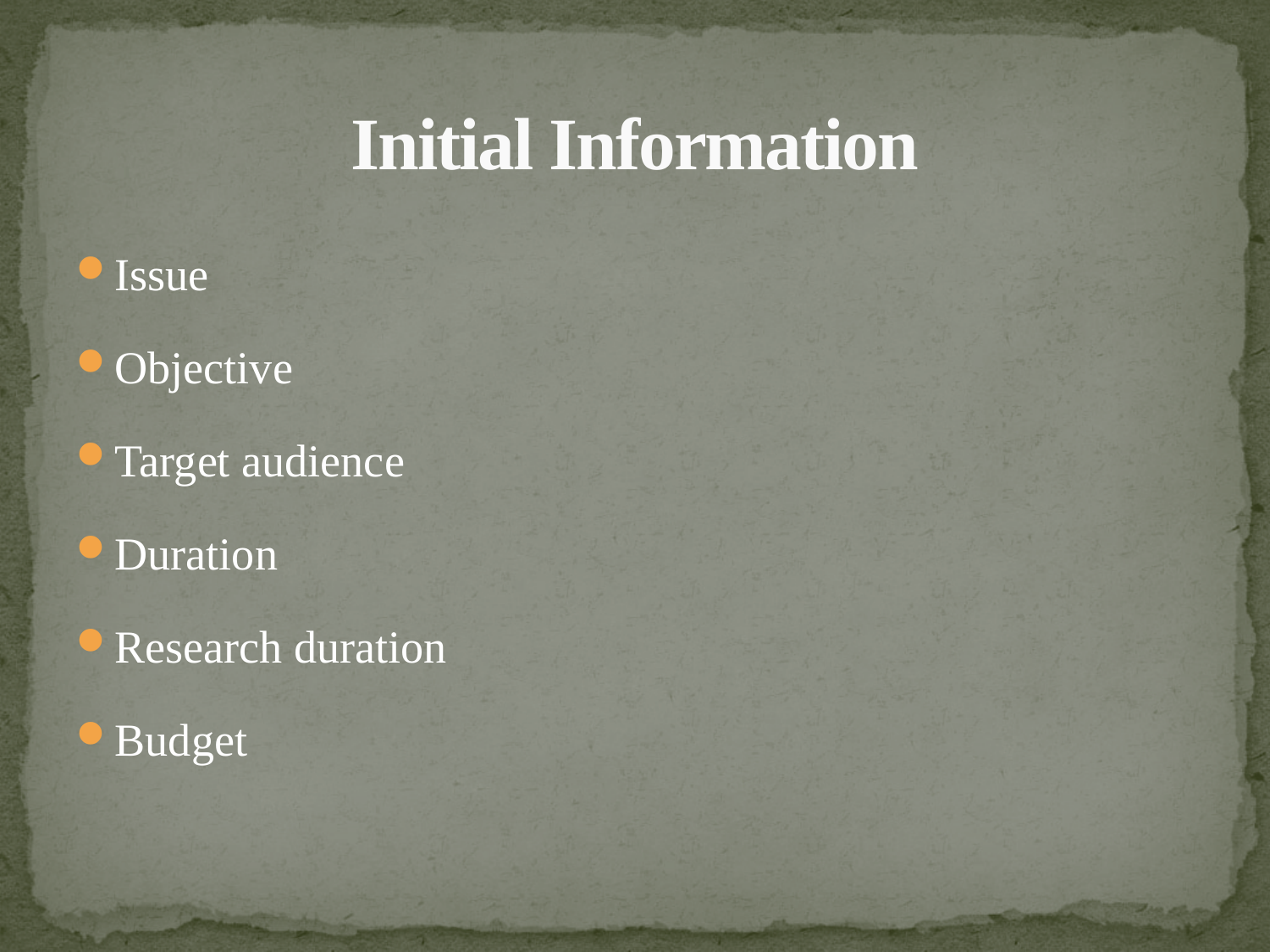

# Initial Information
Issue
Objective
Target audience
Duration
Research duration
Budget